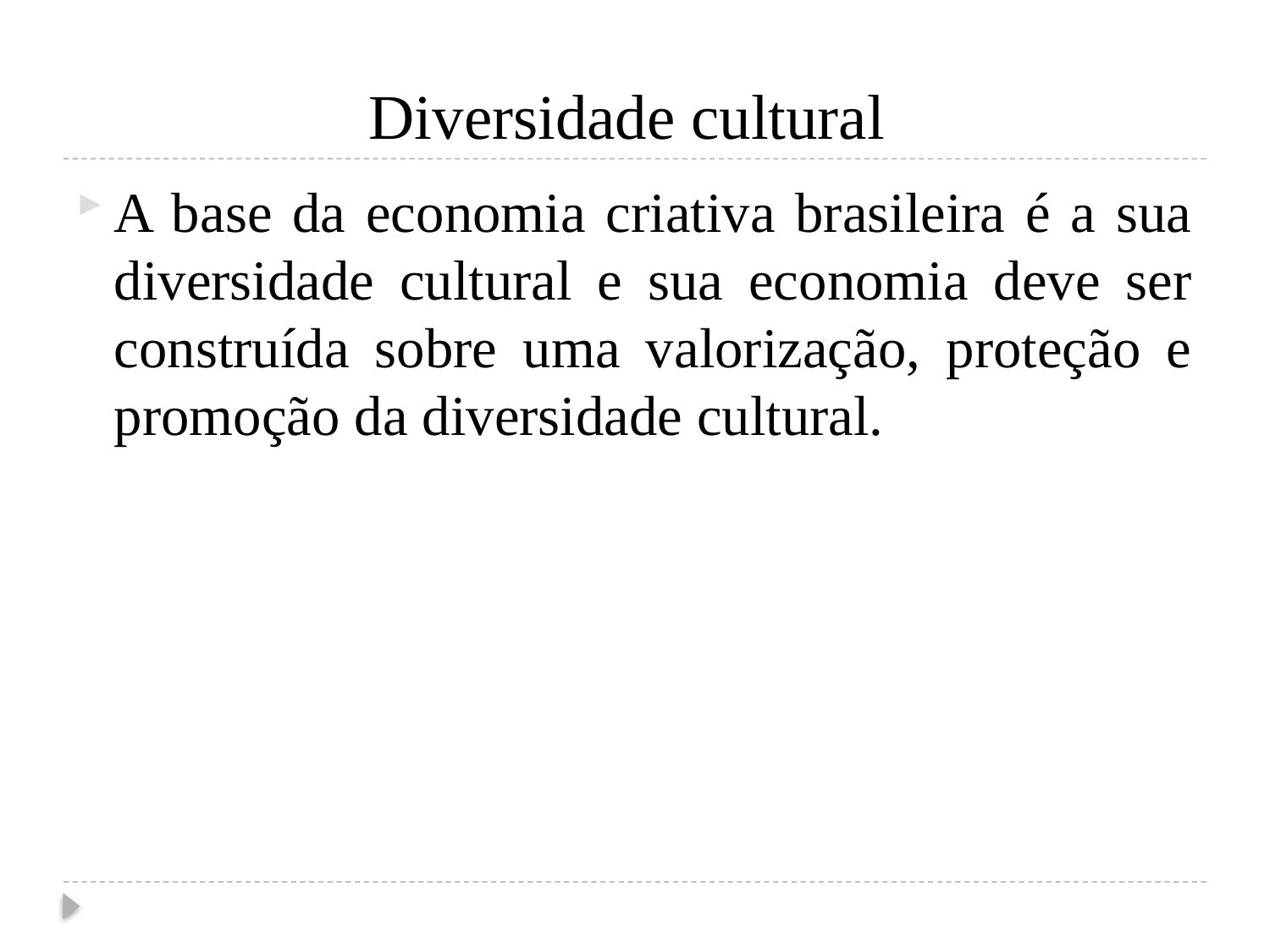

# Diversidade cultural
A base da economia criativa brasileira é a sua diversidade cultural e sua economia deve ser construída sobre uma valorização, proteção e promoção da diversidade cultural.